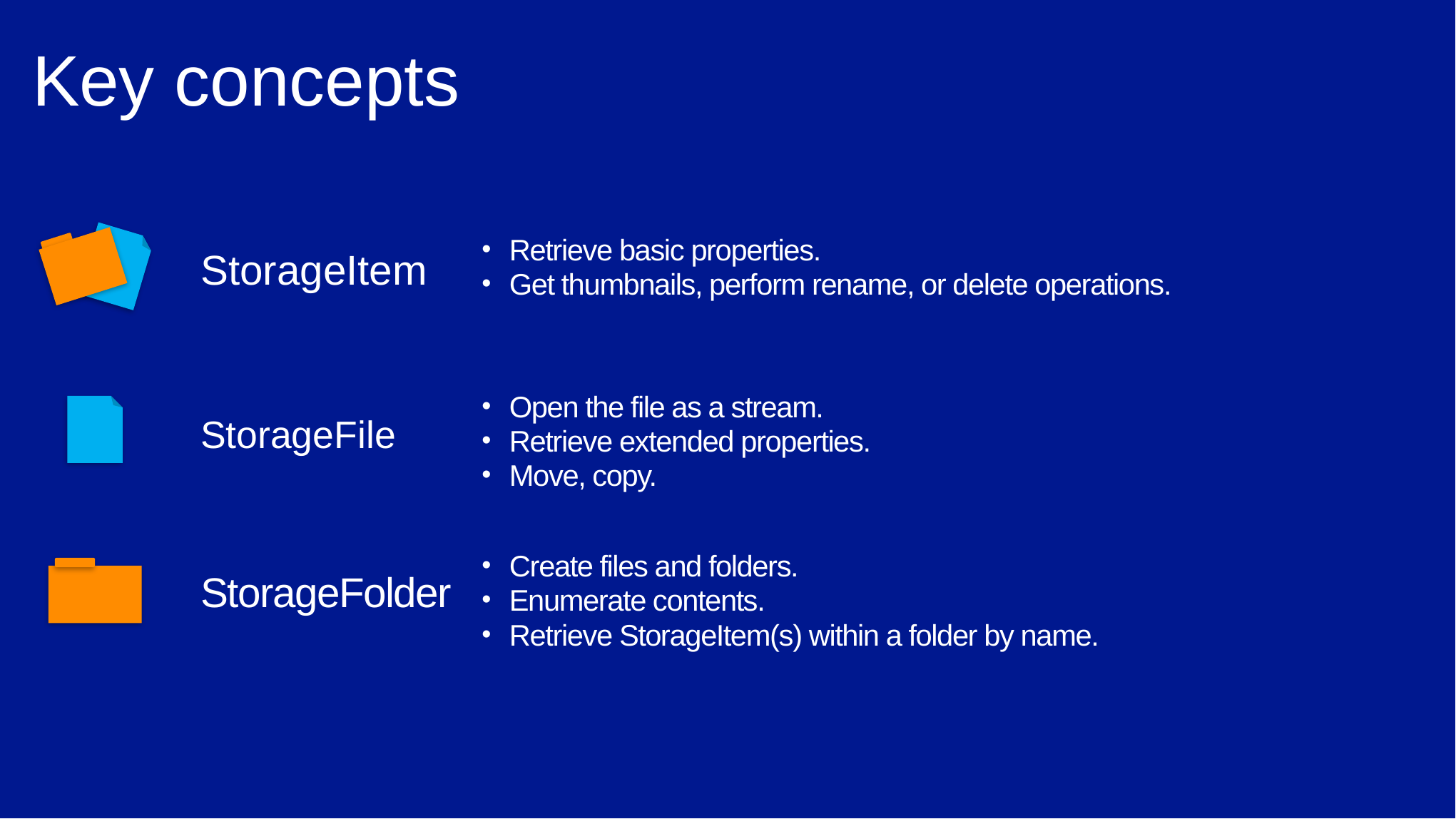

# Key concepts

Retrieve basic properties.
Get thumbnails, perform rename, or delete operations.
StorageItem
Open the file as a stream.
Retrieve extended properties.
Move, copy.

StorageFile

Create files and folders.
Enumerate contents.
Retrieve StorageItem(s) within a folder by name.

StorageFolder